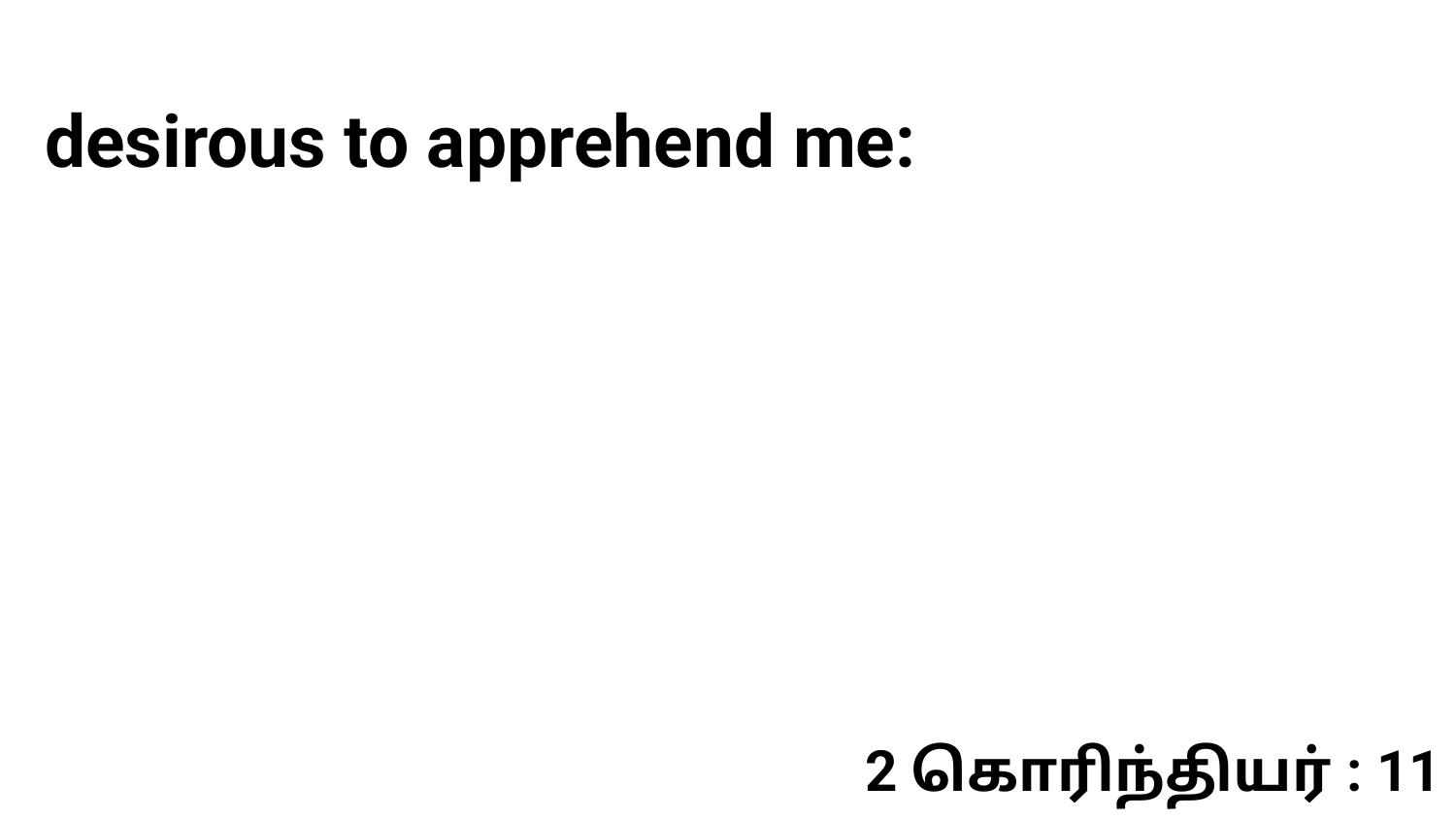

desirous to apprehend me:
2 கொரிந்தியர் : 11